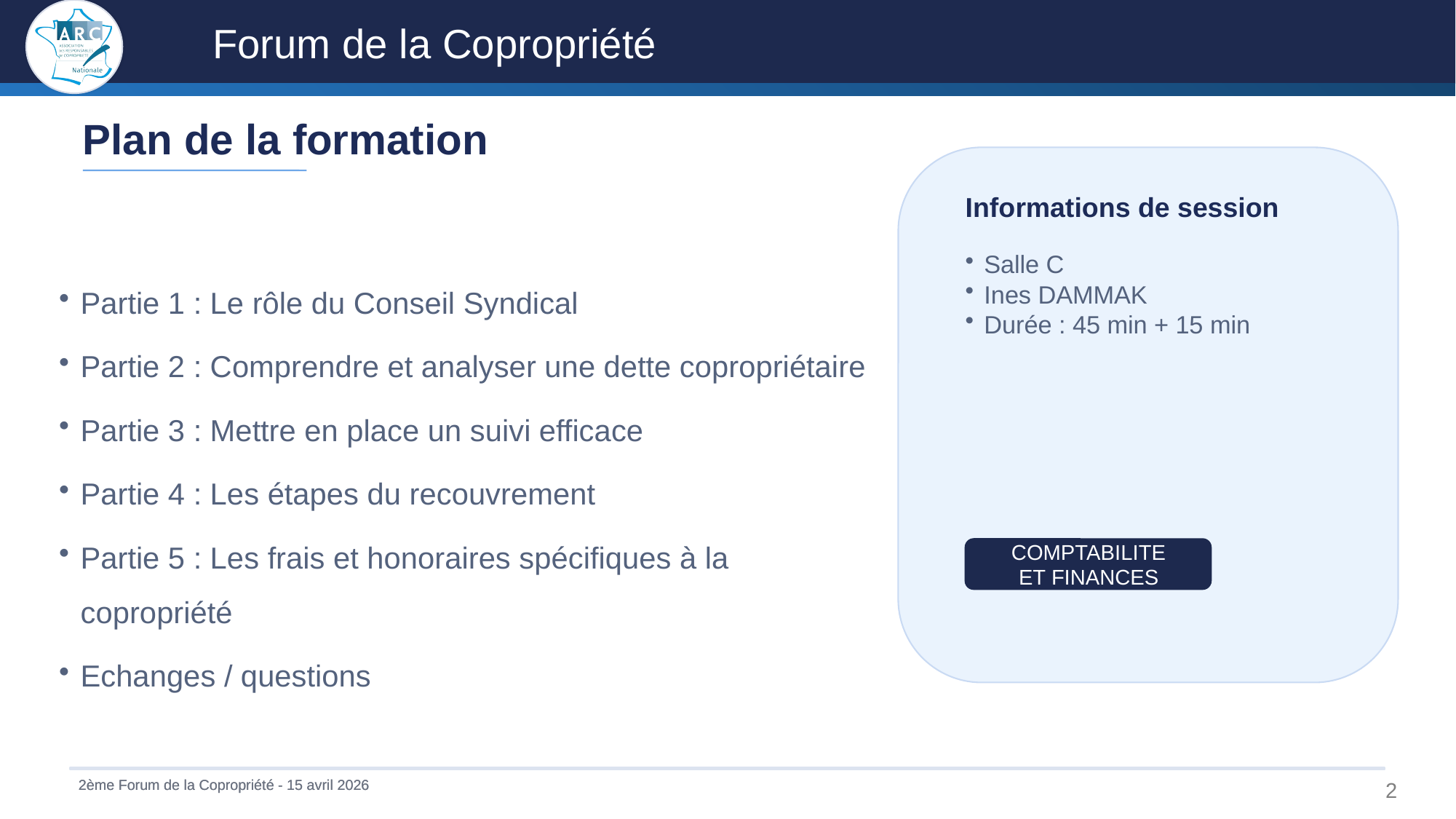

Plan de la formation

Informations de session
Salle C
Ines DAMMAK
Durée : 45 min + 15 min
Partie 1 : Le rôle du Conseil Syndical
Partie 2 : Comprendre et analyser une dette copropriétaire
Partie 3 : Mettre en place un suivi efficace
Partie 4 : Les étapes du recouvrement
Partie 5 : Les frais et honoraires spécifiques à la copropriété
Echanges / questions

COMPTABILITE ET FINANCES